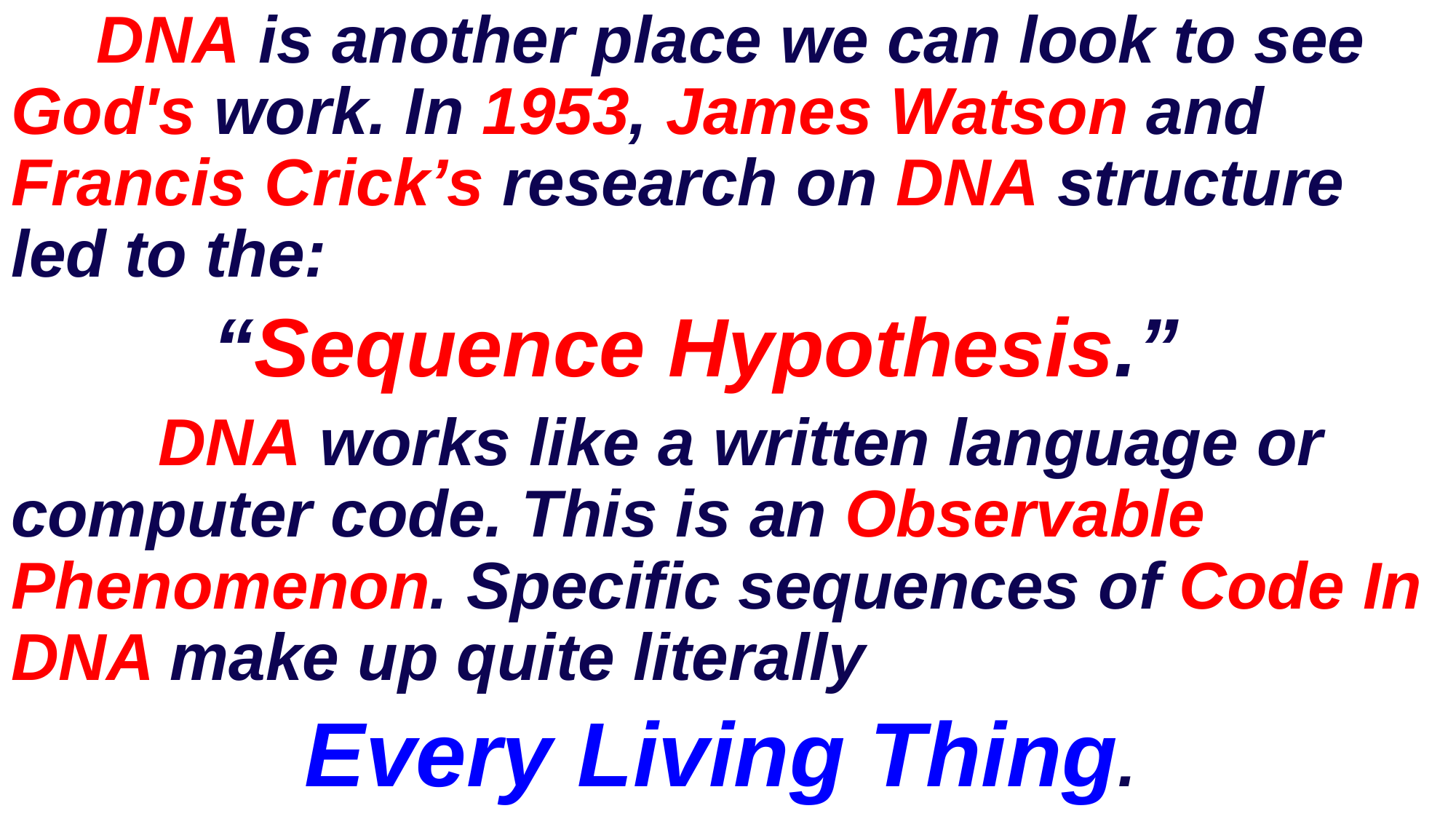

DNA is another place we can look to see God's work. In 1953, James Watson and Francis Crick’s research on DNA structure led to the:
           “Sequence Hypothesis.”
        DNA works like a written language or computer code. This is an Observable Phenomenon. Specific sequences of Code In DNA make up quite literally
                Every Living Thing.